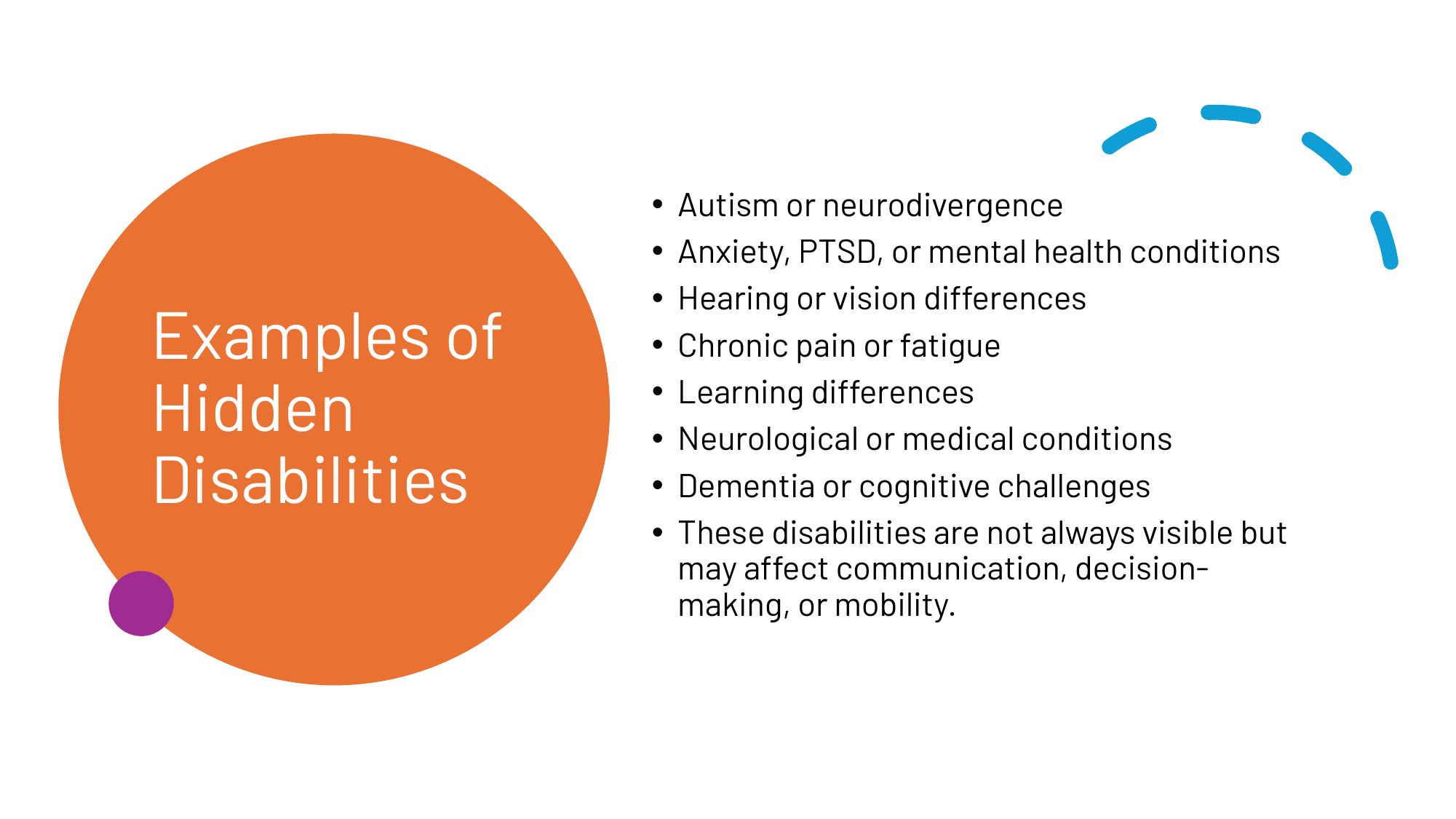

# Examples of Hidden Disabilities
Autism or neurodivergence
Anxiety, PTSD, or mental health conditions
Hearing or vision differences
Chronic pain or fatigue
Learning differences
Neurological or medical conditions
Dementia or cognitive challenges
These disabilities are not always visible but may affect communication, decision-making, or mobility.